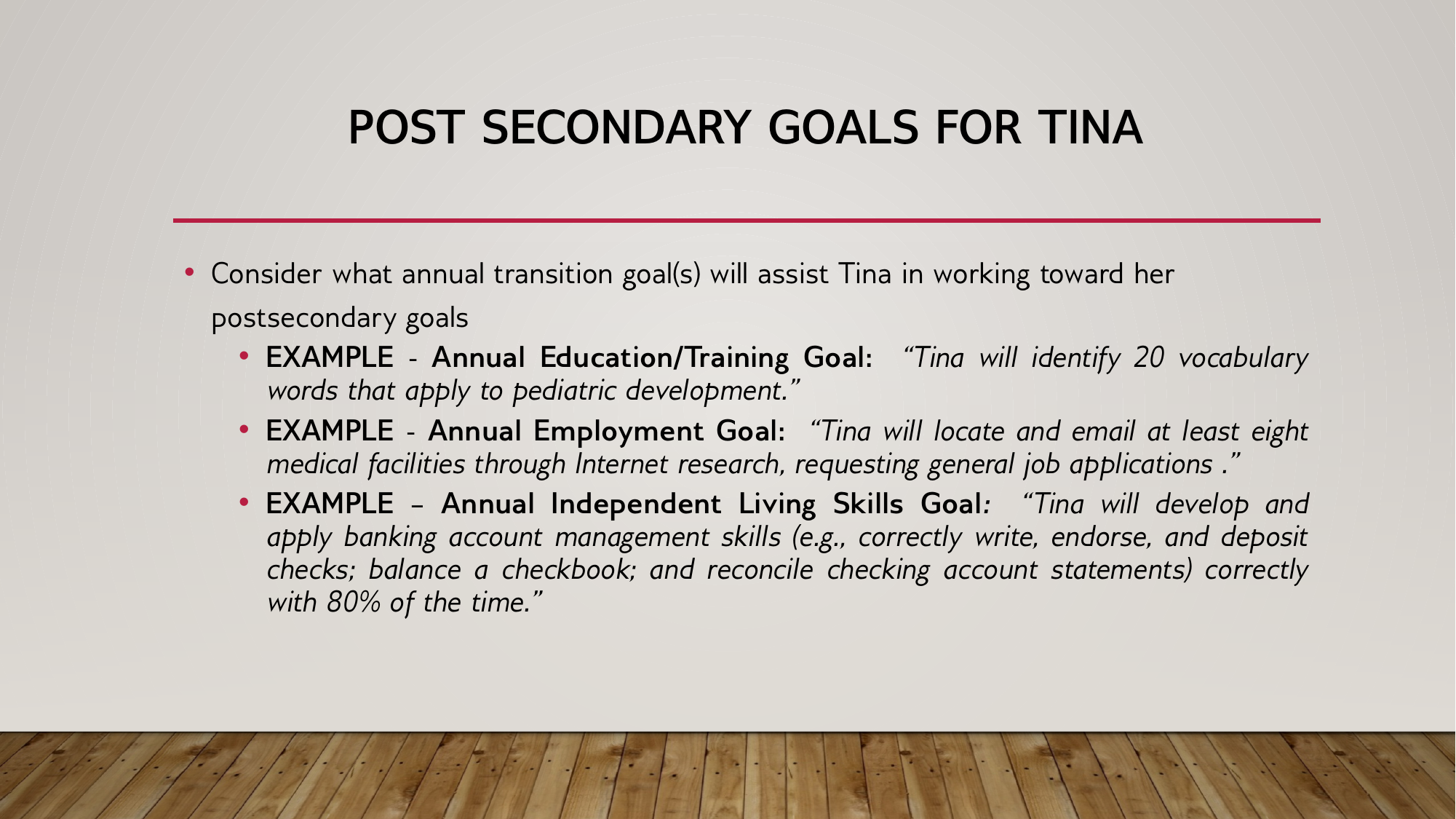

# Post secondary Goals for Tina
Consider what annual transition goal(s) will assist Tina in working toward her postsecondary goals
EXAMPLE - Annual Education/Training Goal:  “Tina will identify 20 vocabulary words that apply to pediatric development.”
EXAMPLE - Annual Employment Goal:  “Tina will locate and email at least eight medical facilities through Internet research, requesting general job applications .”
EXAMPLE – Annual Independent Living Skills Goal:  “Tina will develop and apply banking account management skills (e.g., correctly write, endorse, and deposit checks; balance a checkbook; and reconcile checking account statements) correctly with 80% of the time.”